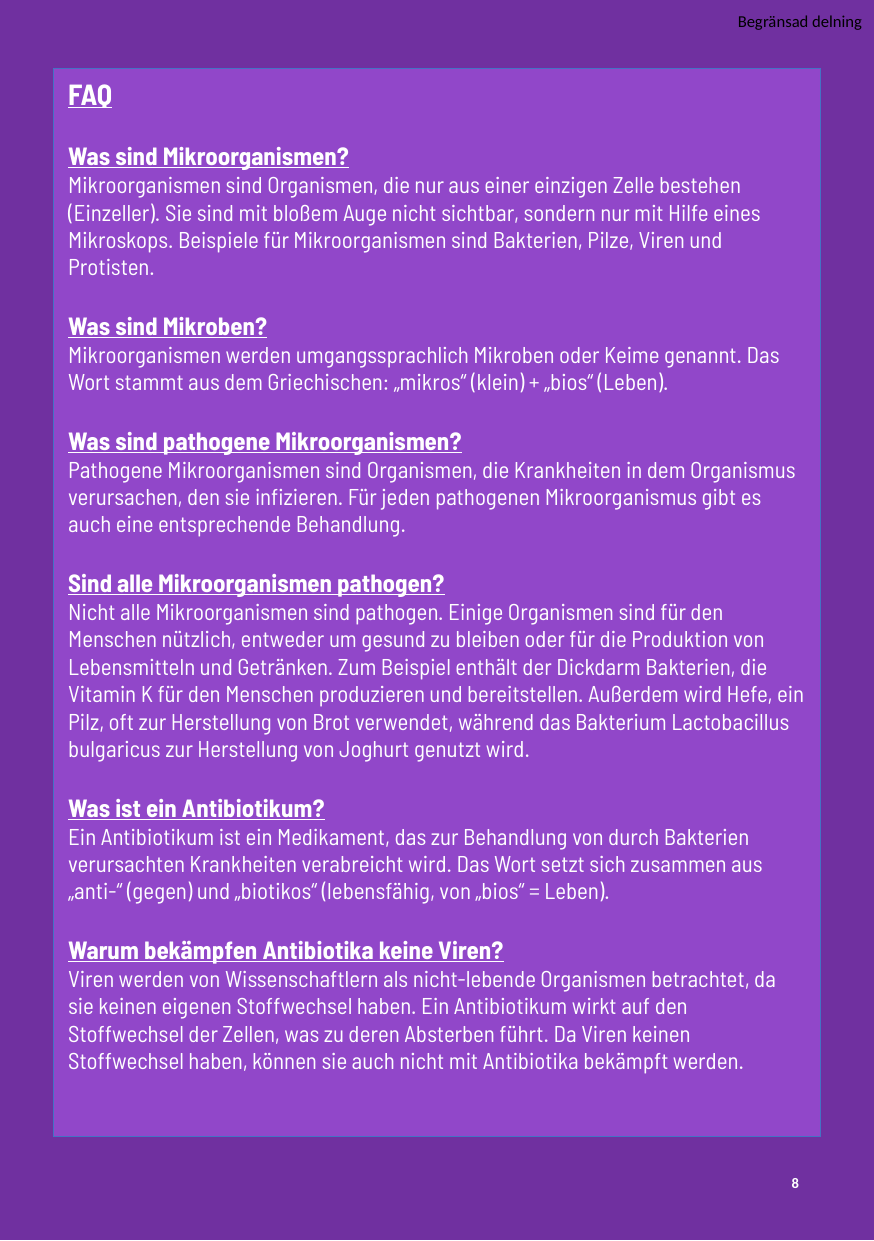

FAQ

Was sind Mikroorganismen?
Mikroorganismen sind Organismen, die nur aus einer einzigen Zelle bestehen (Einzeller). Sie sind mit bloßem Auge nicht sichtbar, sondern nur mit Hilfe eines Mikroskops. Beispiele für Mikroorganismen sind Bakterien, Pilze, Viren und Protisten.

Was sind Mikroben?
Mikroorganismen werden umgangssprachlich Mikroben oder Keime genannt. Das Wort stammt aus dem Griechischen: „mikros“ (klein) + „bios“ (Leben).

Was sind pathogene Mikroorganismen?
Pathogene Mikroorganismen sind Organismen, die Krankheiten in dem Organismus verursachen, den sie infizieren. Für jeden pathogenen Mikroorganismus gibt es auch eine entsprechende Behandlung.

Sind alle Mikroorganismen pathogen?
Nicht alle Mikroorganismen sind pathogen. Einige Organismen sind für den Menschen nützlich, entweder um gesund zu bleiben oder für die Produktion von Lebensmitteln und Getränken. Zum Beispiel enthält der Dickdarm Bakterien, die Vitamin K für den Menschen produzieren und bereitstellen. Außerdem wird Hefe, ein Pilz, oft zur Herstellung von Brot verwendet, während das Bakterium Lactobacillus bulgaricus zur Herstellung von Joghurt genutzt wird.

Was ist ein Antibiotikum?
Ein Antibiotikum ist ein Medikament, das zur Behandlung von durch Bakterien verursachten Krankheiten verabreicht wird. Das Wort setzt sich zusammen aus „anti-“ (gegen) und „biotikos“ (lebensfähig, von „bios“ = Leben).

Warum bekämpfen Antibiotika keine Viren?
Viren werden von Wissenschaftlern als nicht-lebende Organismen betrachtet, da sie keinen eigenen Stoffwechsel haben. Ein Antibiotikum wirkt auf den Stoffwechsel der Zellen, was zu deren Absterben führt. Da Viren keinen Stoffwechsel haben, können sie auch nicht mit Antibiotika bekämpft werden.

8